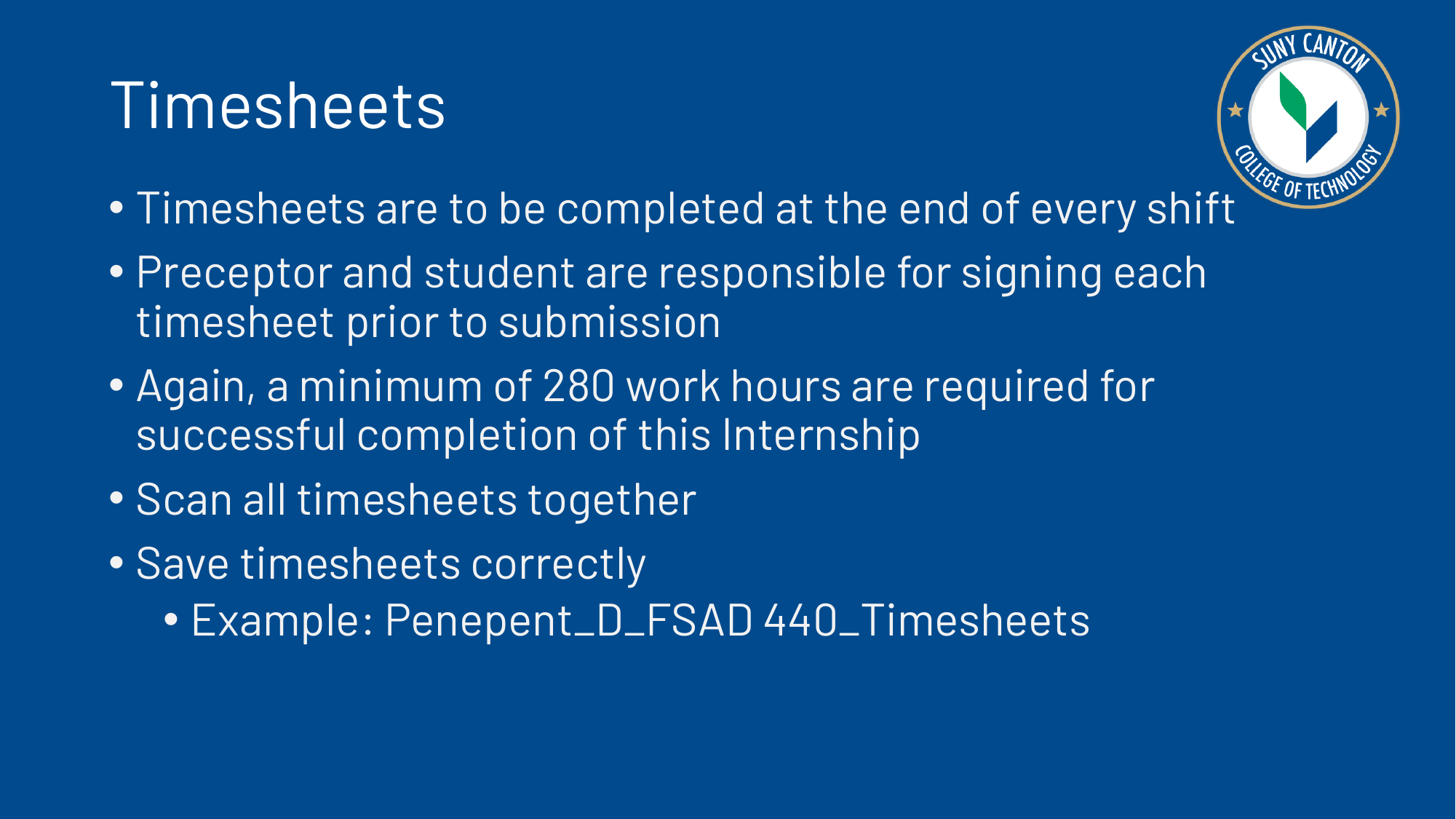

Timesheets
Timesheets are to be completed at the end of every shift
Preceptor and student are responsible for signing each timesheet prior to submission
Again, a minimum of 280 work hours are required for successful completion of this Internship
Scan all timesheets together
Save timesheets correctly
Example: Penepent_D_FSAD 440_Timesheets